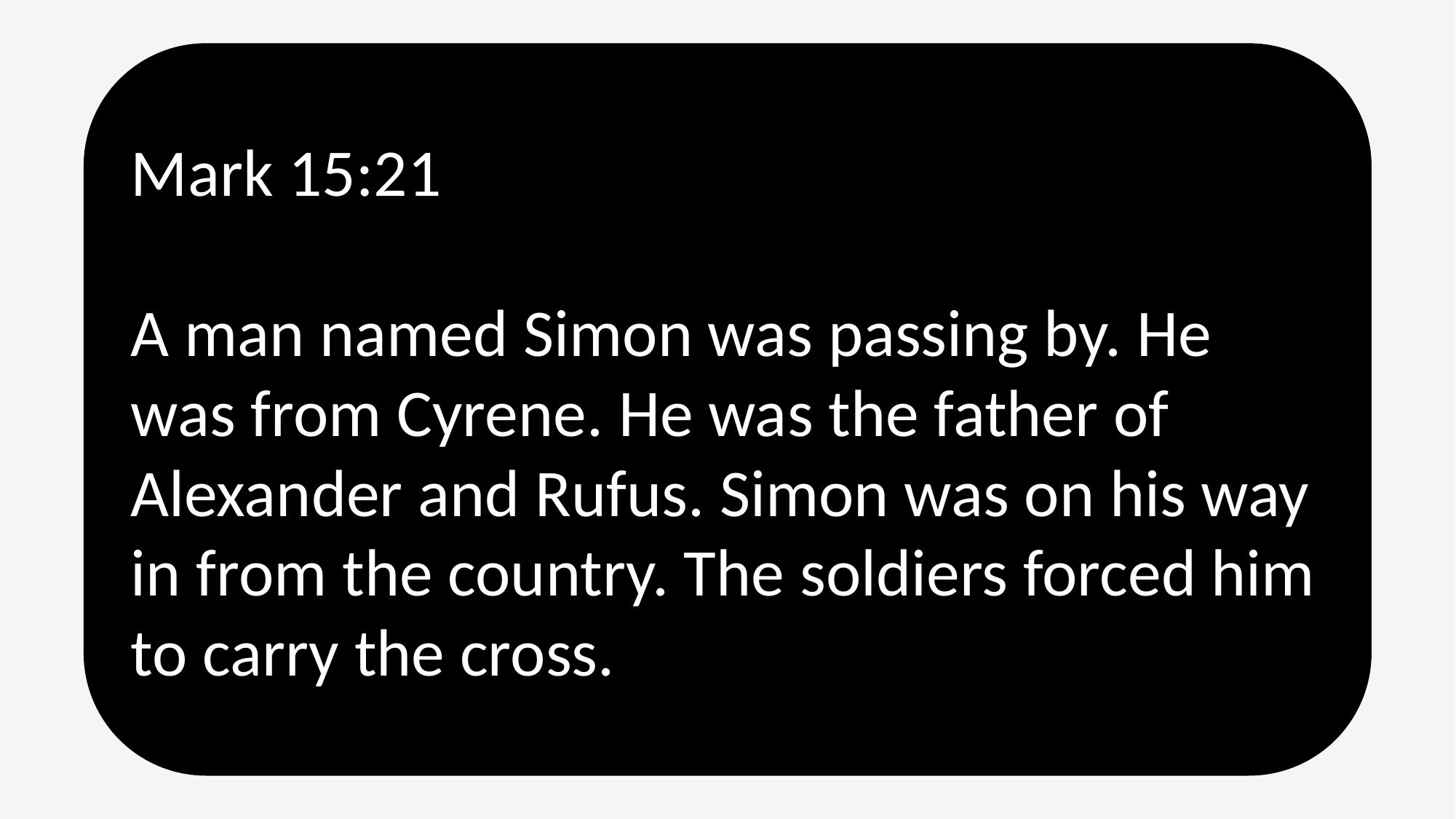

Mark 15:21

A man named Simon was passing by. He was from Cyrene. He was the father of Alexander and Rufus. Simon was on his way in from the country. The soldiers forced him to carry the cross.